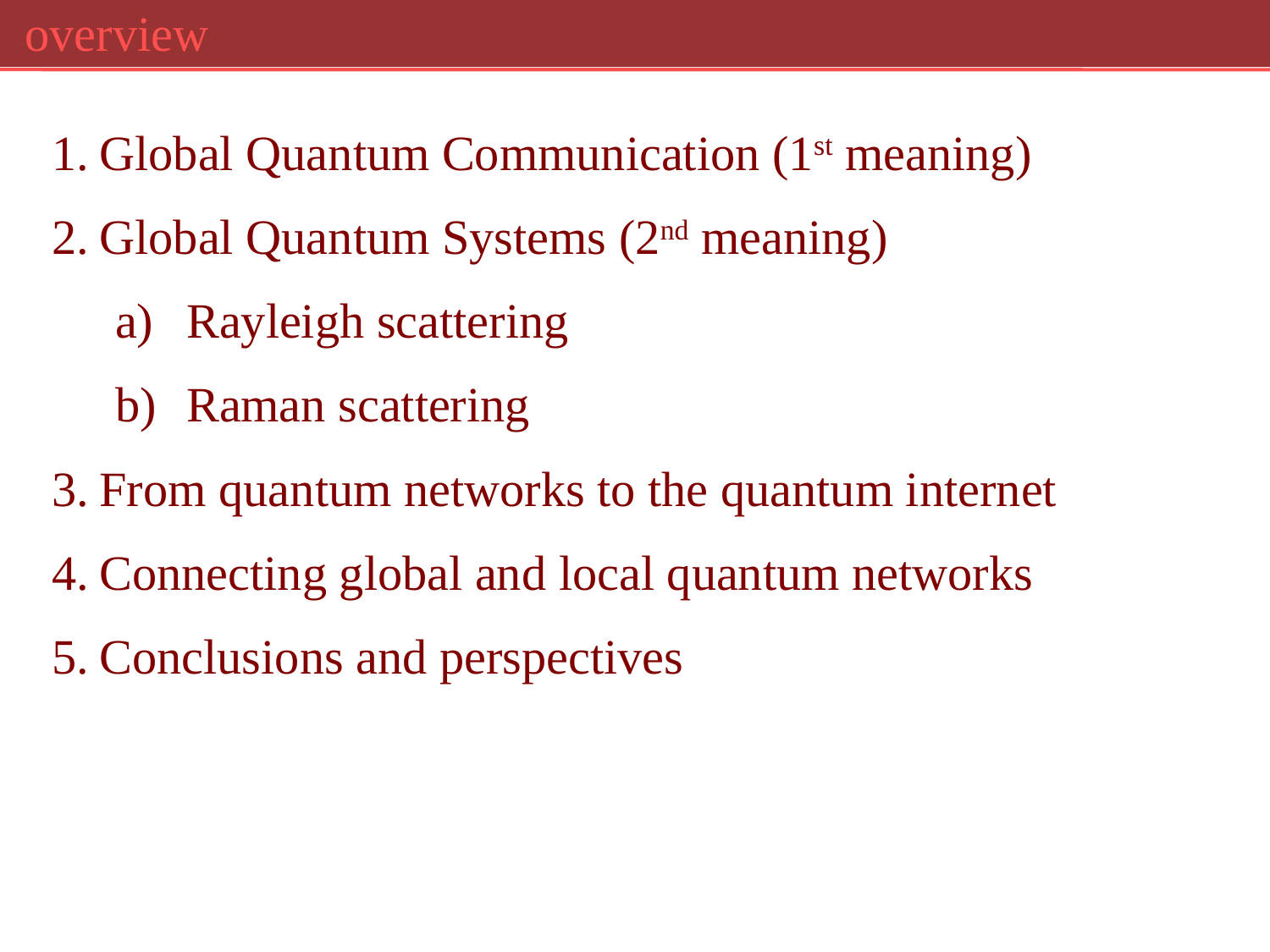

overview
Global Quantum Communication (1st meaning)
Global Quantum Systems (2nd meaning)
Rayleigh scattering
Raman scattering
From quantum networks to the quantum internet
Connecting global and local quantum networks
Conclusions and perspectives